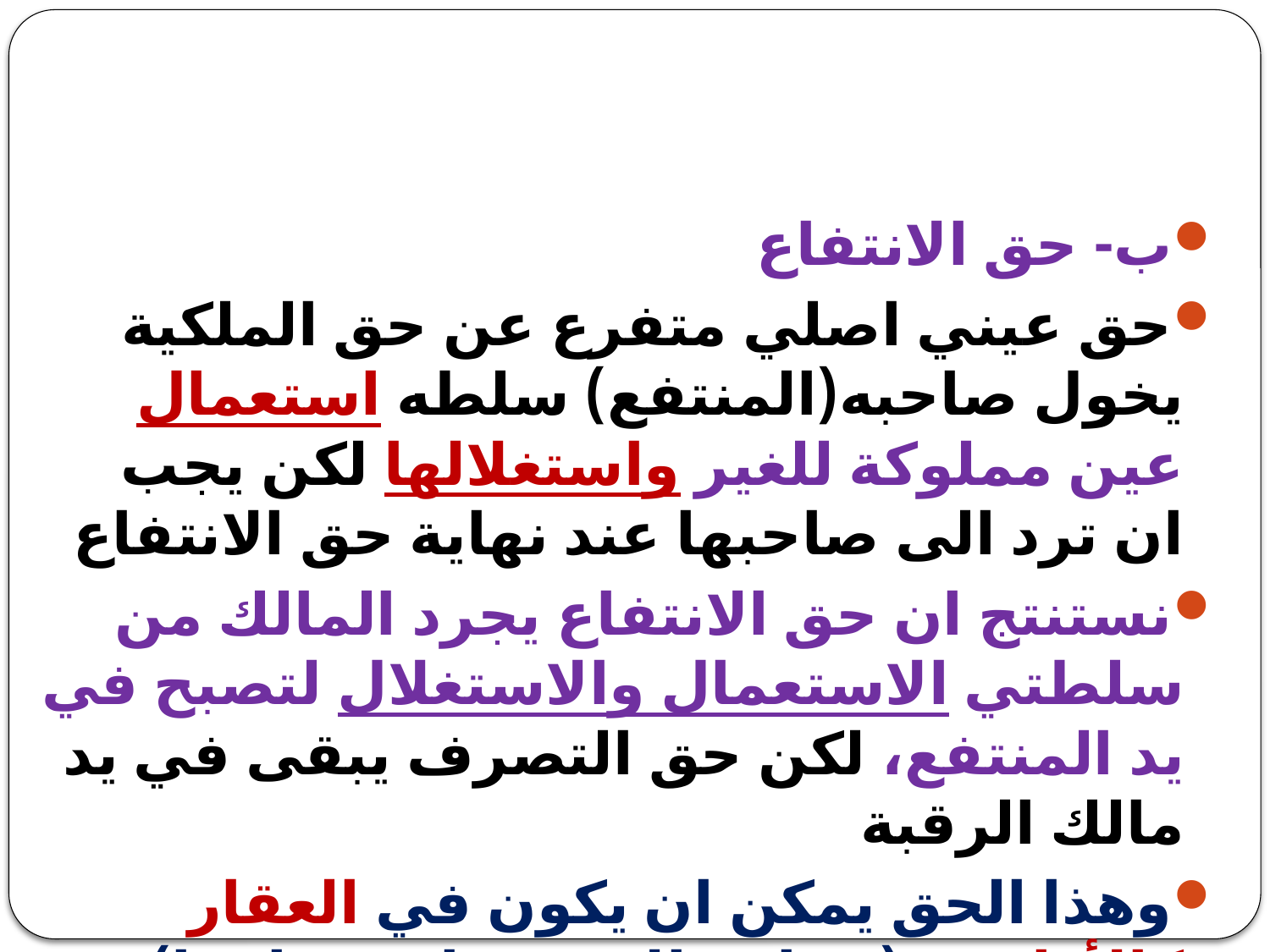

#
ب- حق الانتفاع
حق عيني اصلي متفرع عن حق الملكية يخول صاحبه(المنتفع) سلطه استعمال عين مملوكة للغير واستغلالها لكن يجب ان ترد الى صاحبها عند نهاية حق الانتفاع
نستنتج ان حق الانتفاع يجرد المالك من سلطتي الاستعمال والاستغلال لتصبح في يد المنتفع، لكن حق التصرف يبقى في يد مالك الرقبة
وهذا الحق يمكن ان يكون في العقار كالأراضي ( زراعة الارض واخد ثمارها)
او المنقول كالآلات الزراعية والسيارات